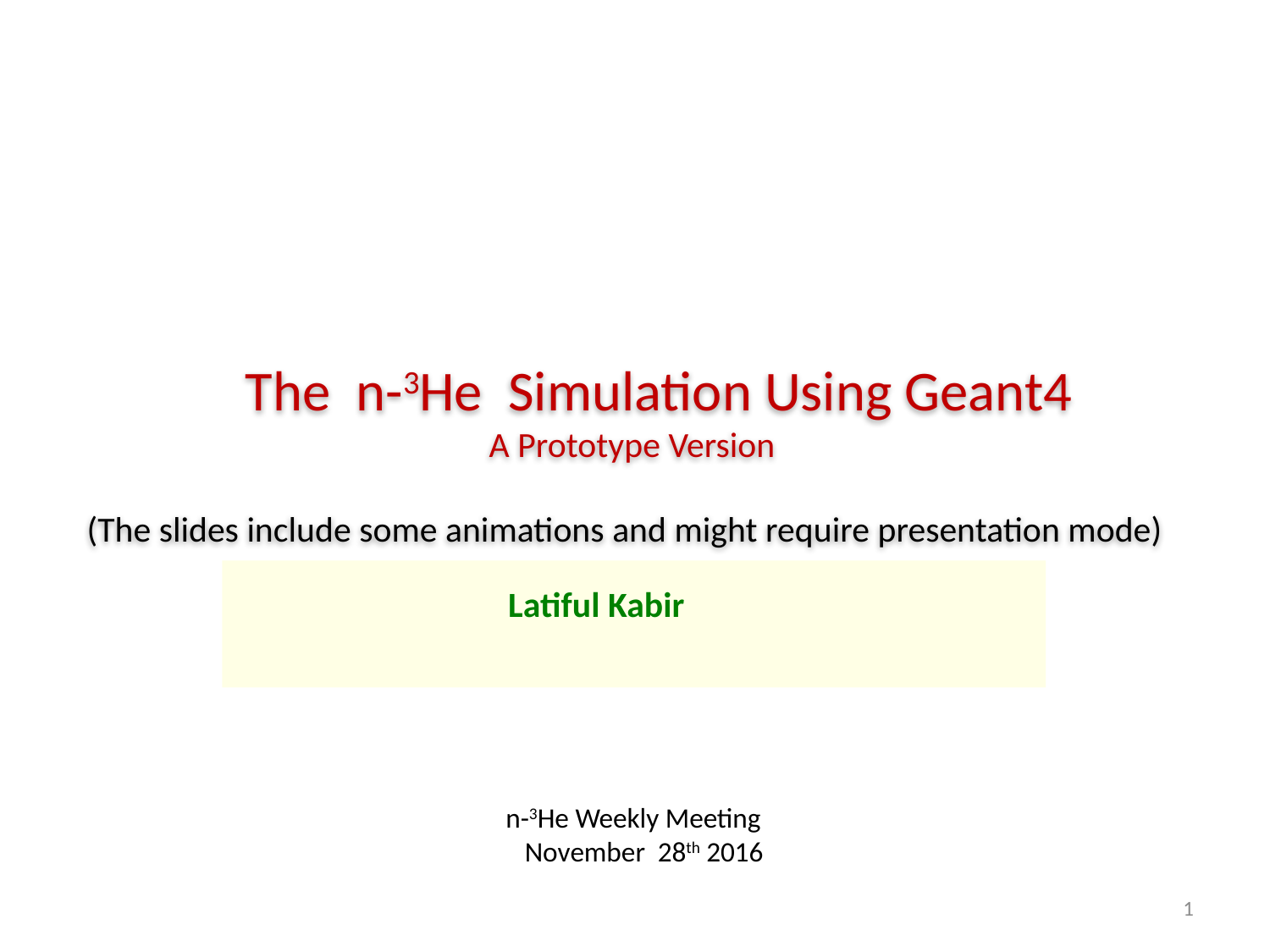

The  n-3He  Simulation Using Geant4
                                                      A Prototype Version

    (The slides include some animations and might require presentation mode)

                                  Latiful Kabir

                          n-3He Weekly Meeting
                             November  28th 2016
1